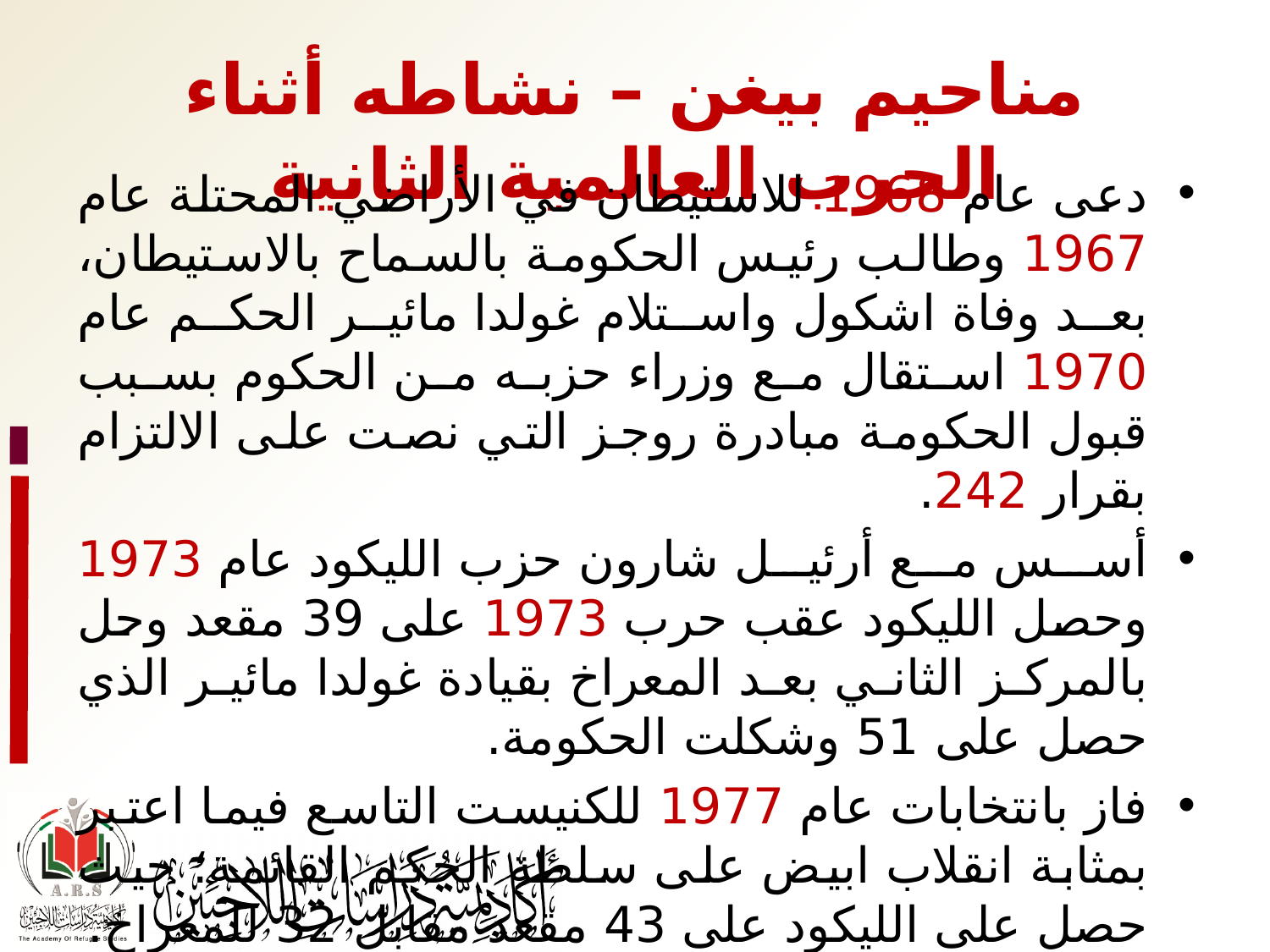

# مناحيم بيغن – نشاطه أثناء الحرب العالمية الثانية
دعى عام 1968 للاستيطان في الأراضي المحتلة عام 1967 وطالب رئيس الحكومة بالسماح بالاستيطان، بعد وفاة اشكول واستلام غولدا مائير الحكم عام 1970 استقال مع وزراء حزبه من الحكوم بسبب قبول الحكومة مبادرة روجز التي نصت على الالتزام بقرار 242.
أسس مع أرئيل شارون حزب الليكود عام 1973 وحصل الليكود عقب حرب 1973 على 39 مقعد وحل بالمركز الثاني بعد المعراخ بقيادة غولدا مائير الذي حصل على 51 وشكلت الحكومة.
فاز بانتخابات عام 1977 للكنيست التاسع فيما اعتبر بمثابة انقلاب ابيض على سلطة الحكم القائمة؛ حيث حصل على الليكود على 43 مقعد مقابل 32 للمعراخ.